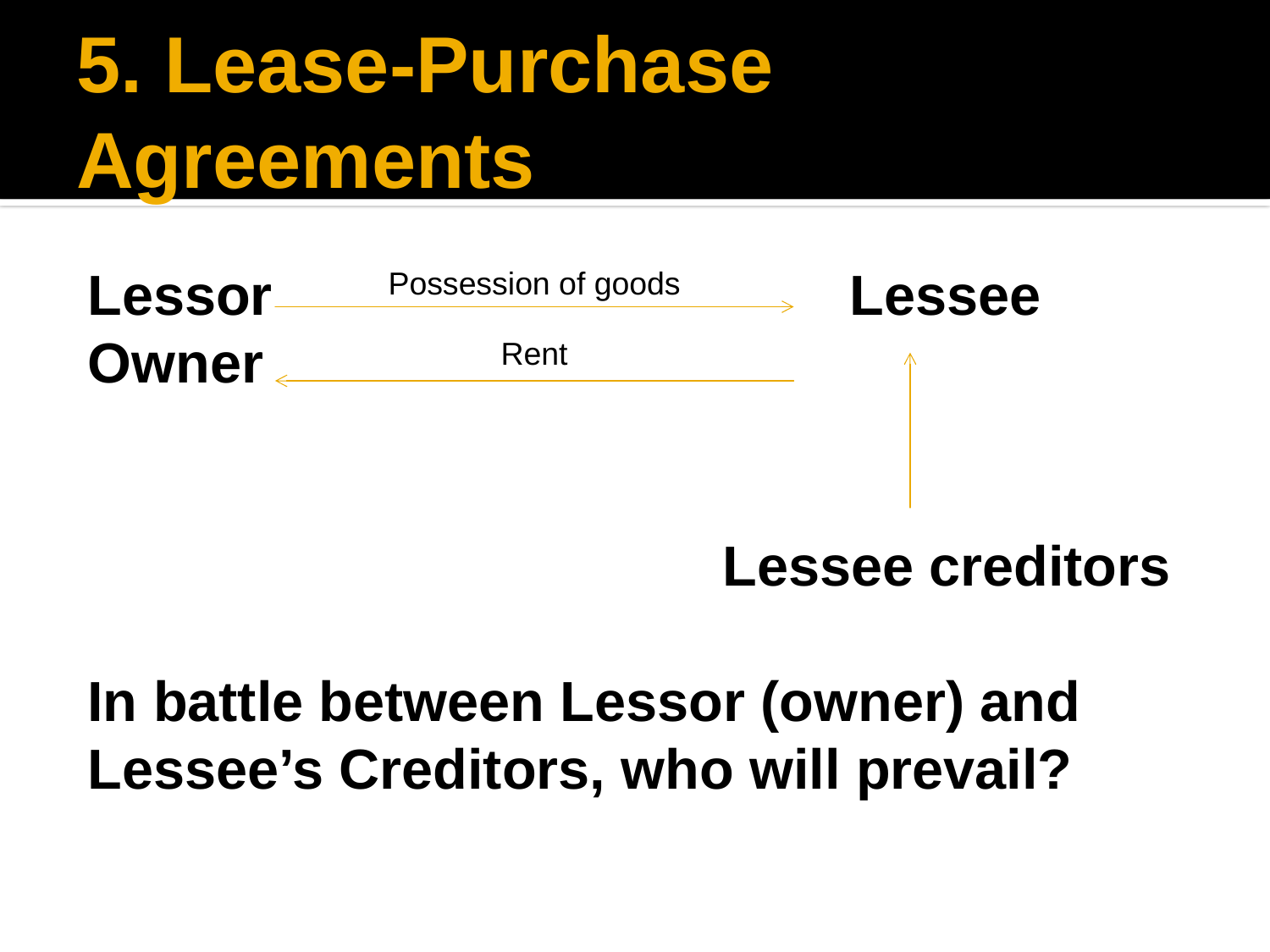

# 5. Lease-Purchase Agreements
Lessor					Lessee
Owner

					Lessee creditors

In battle between Lessor (owner) and
Lessee’s Creditors, who will prevail?

Possession of goods
Rent